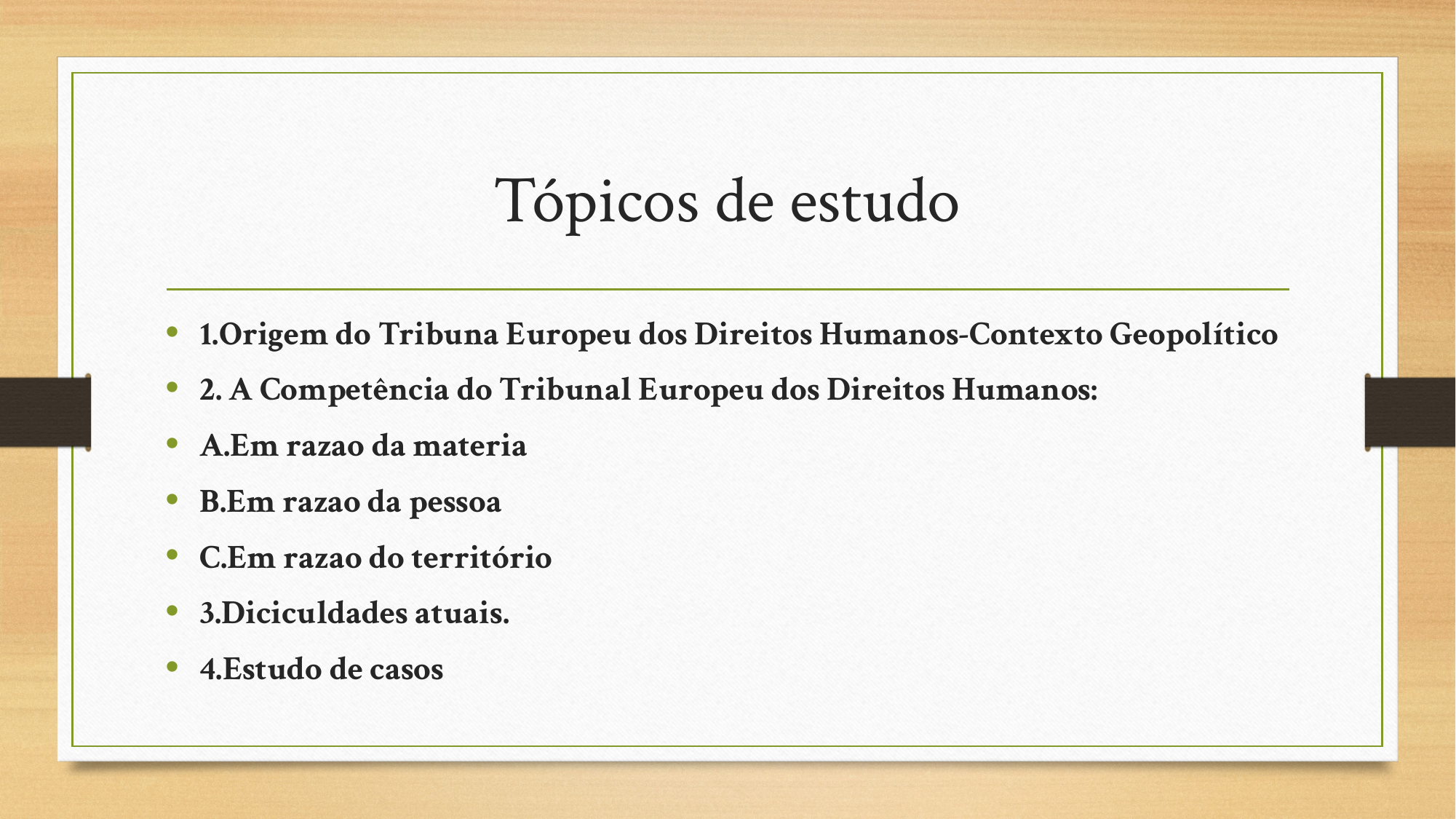

# Tópicos de estudo
1.Origem do Tribuna Europeu dos Direitos Humanos-Contexto Geopolítico
2. A Competência do Tribunal Europeu dos Direitos Humanos:
A.Em razao da materia
B.Em razao da pessoa
C.Em razao do território
3.Diciculdades atuais.
4.Estudo de casos